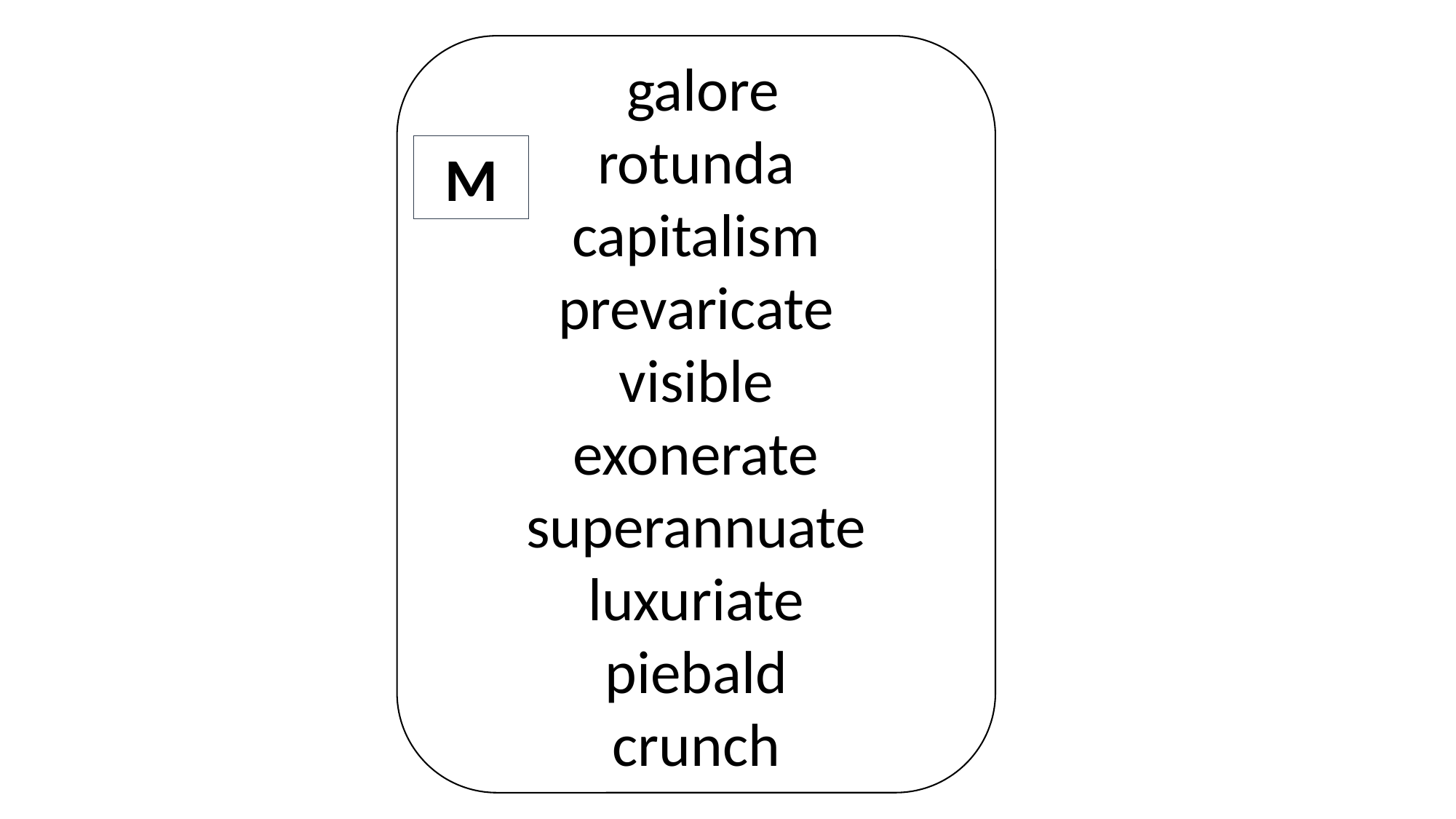

galore
rotunda
capitalism
prevaricate
visible
exonerate
superannuate
luxuriate
piebald
crunch
M